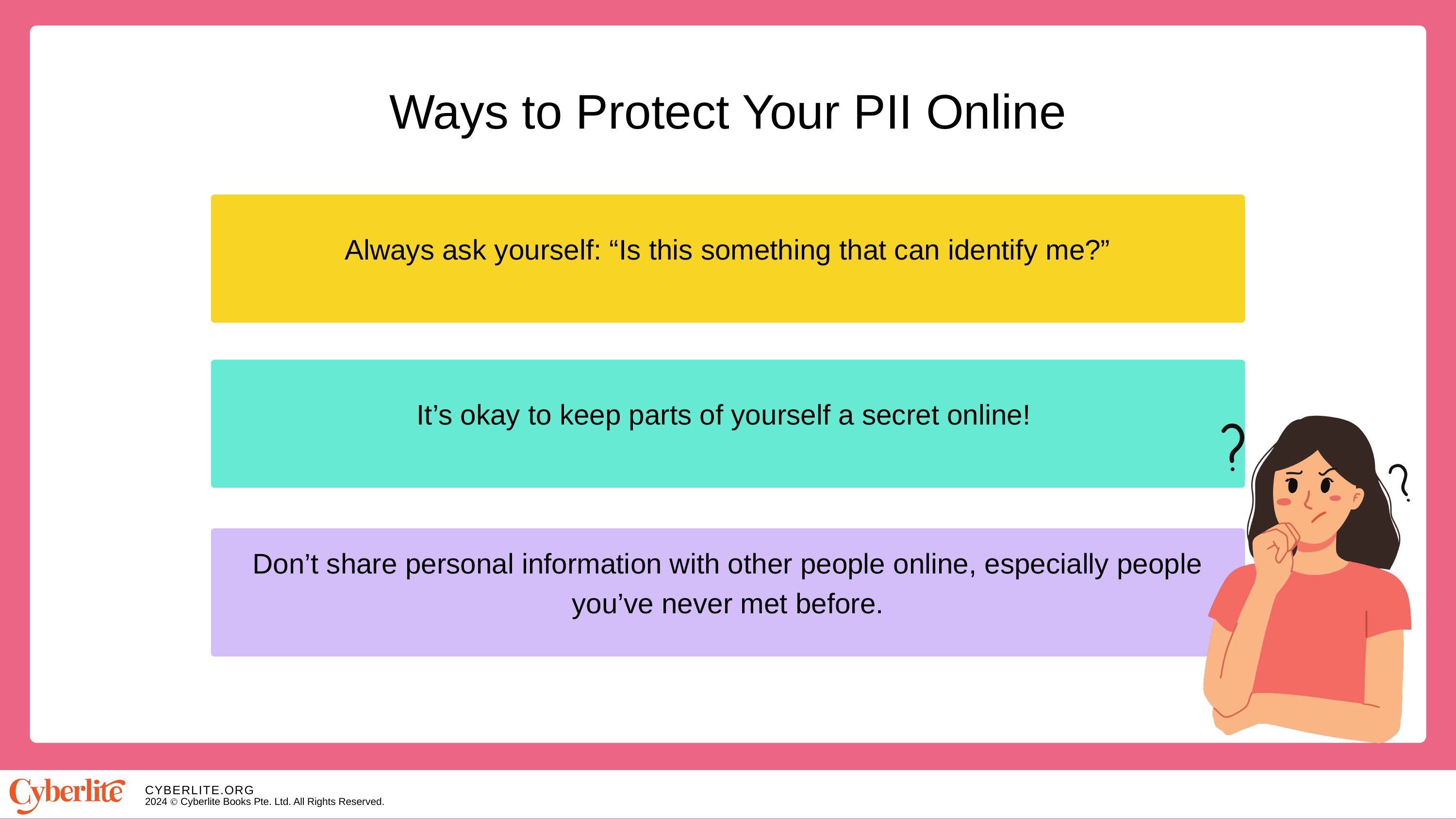

Ways to Protect Your PII Online

Always ask yourself: “Is this something that can identify me?”

It’s okay to keep parts of yourself a secret online!

Don’t share personal information with other people online, especially people you’ve never met before.